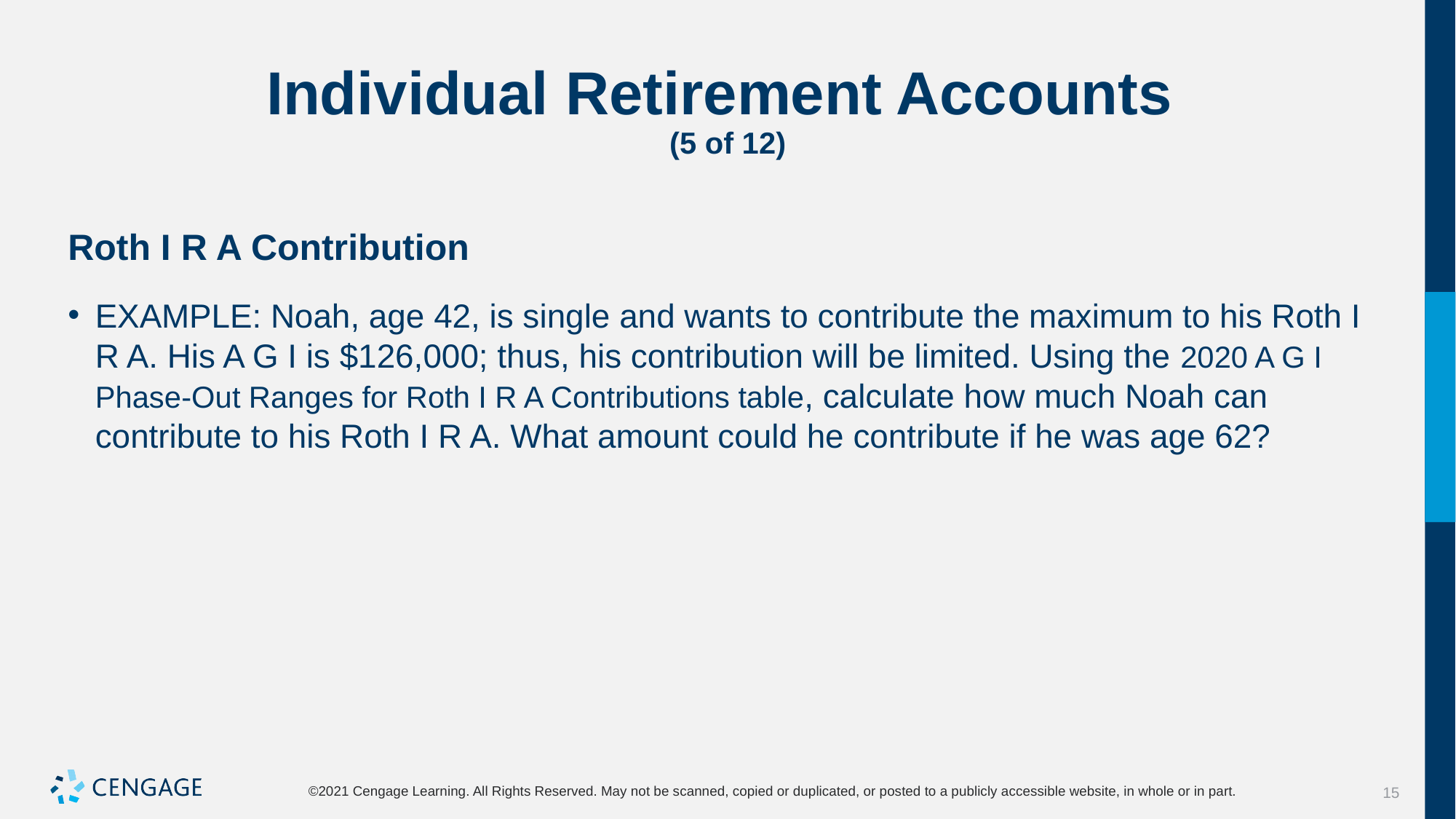

# Individual Retirement Accounts (5 of 12)
Roth I R A Contribution
EXAMPLE: Noah, age 42, is single and wants to contribute the maximum to his Roth I R A. His A G I is $126,000; thus, his contribution will be limited. Using the 2020 A G I Phase-Out Ranges for Roth I R A Contributions table, calculate how much Noah can contribute to his Roth I R A. What amount could he contribute if he was age 62?